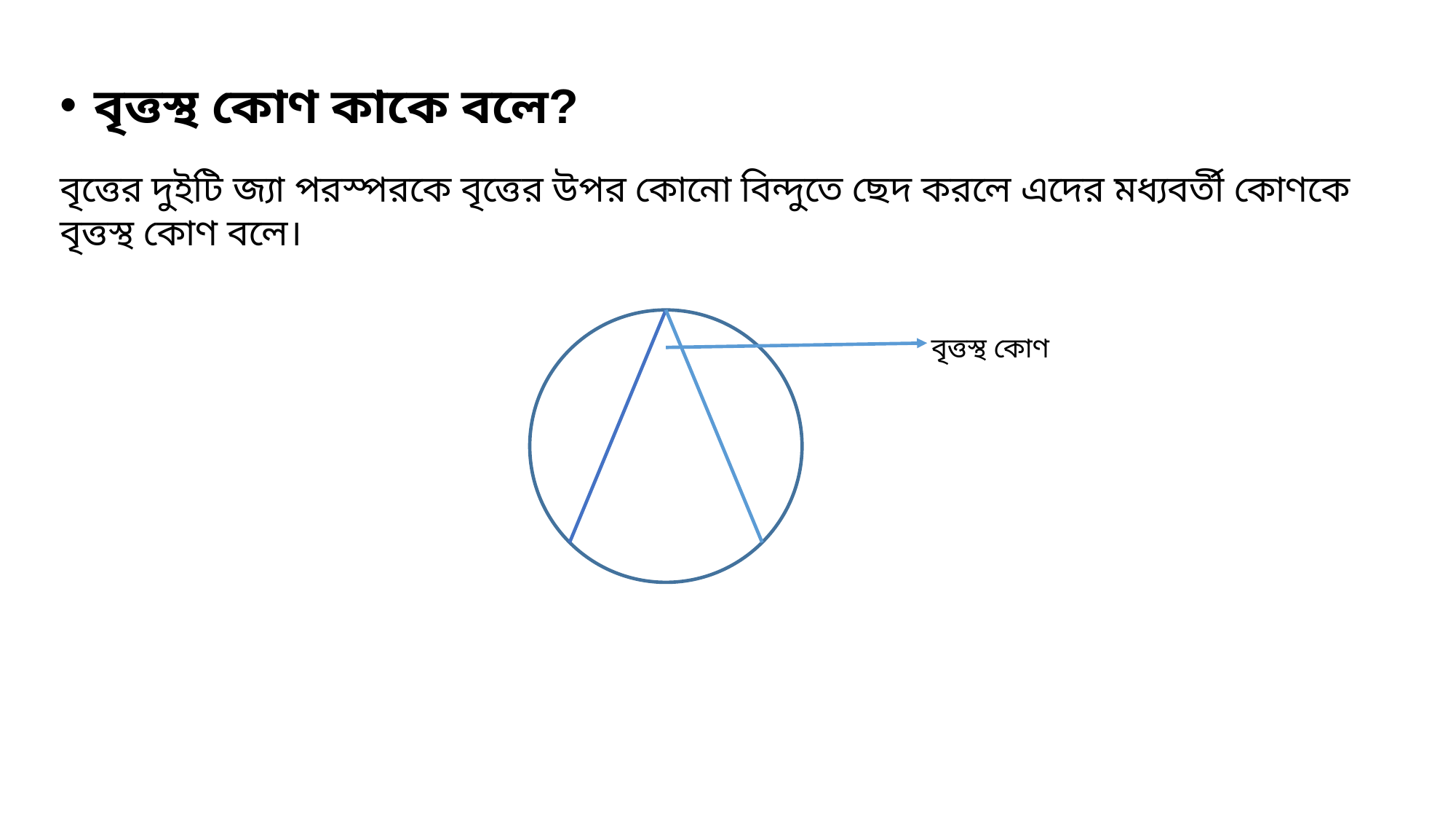

বৃত্তস্থ কোণ কাকে বলে?

বৃত্তের দুইটি জ্যা পরস্পরকে বৃত্তের উপর কোনো বিন্দুতে ছেদ করলে এদের মধ্যবর্তী কোণকে বৃত্তস্থ কোণ বলে।

বৃত্তস্থ কোণ